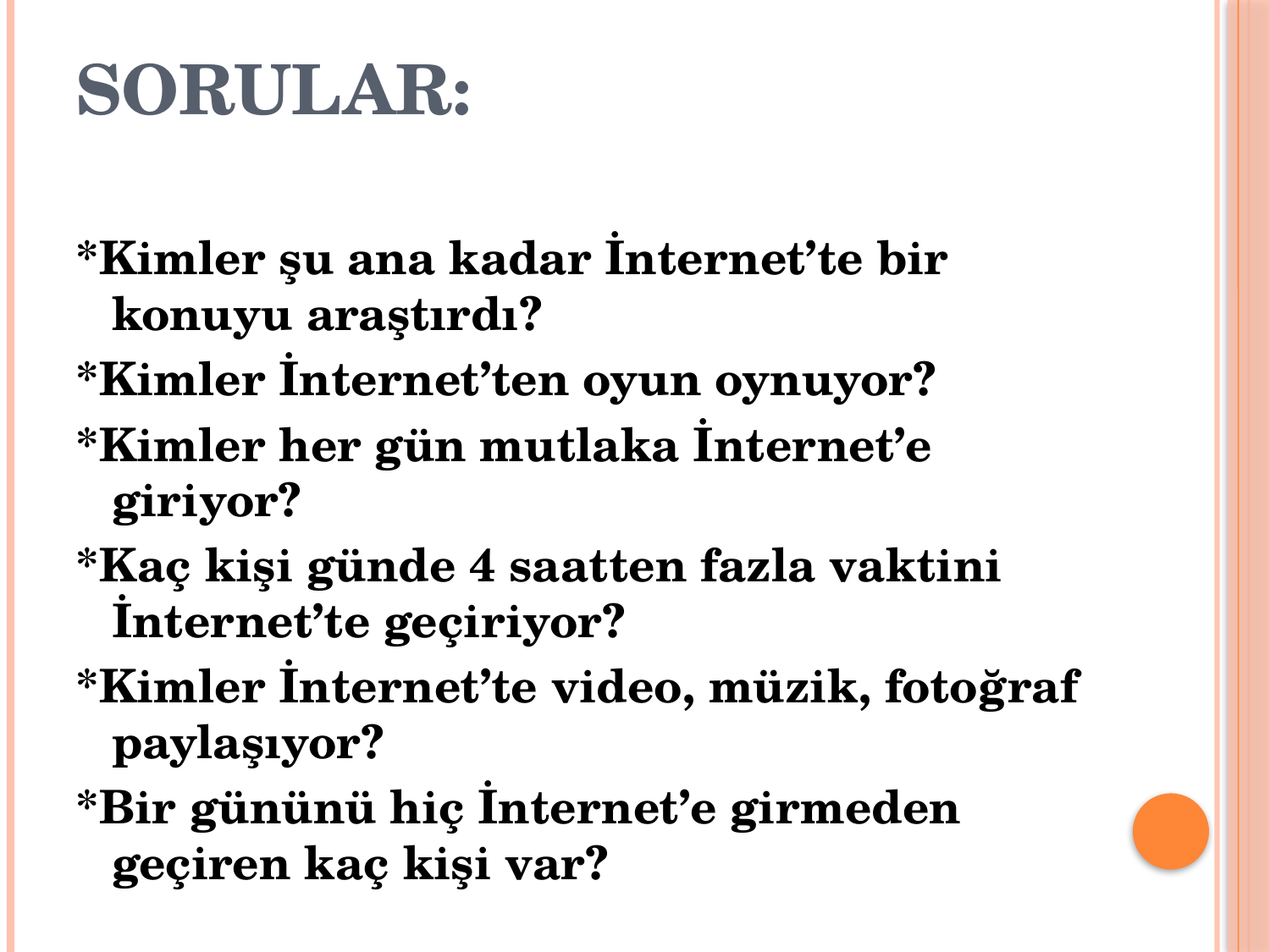

# Sorular:
*Kimler şu ana kadar İnternet’te bir konuyu araştırdı?
*Kimler İnternet’ten oyun oynuyor?
*Kimler her gün mutlaka İnternet’e giriyor?
*Kaç kişi günde 4 saatten fazla vaktini İnternet’te geçiriyor?
*Kimler İnternet’te video, müzik, fotoğraf paylaşıyor?
*Bir gününü hiç İnternet’e girmeden geçiren kaç kişi var?